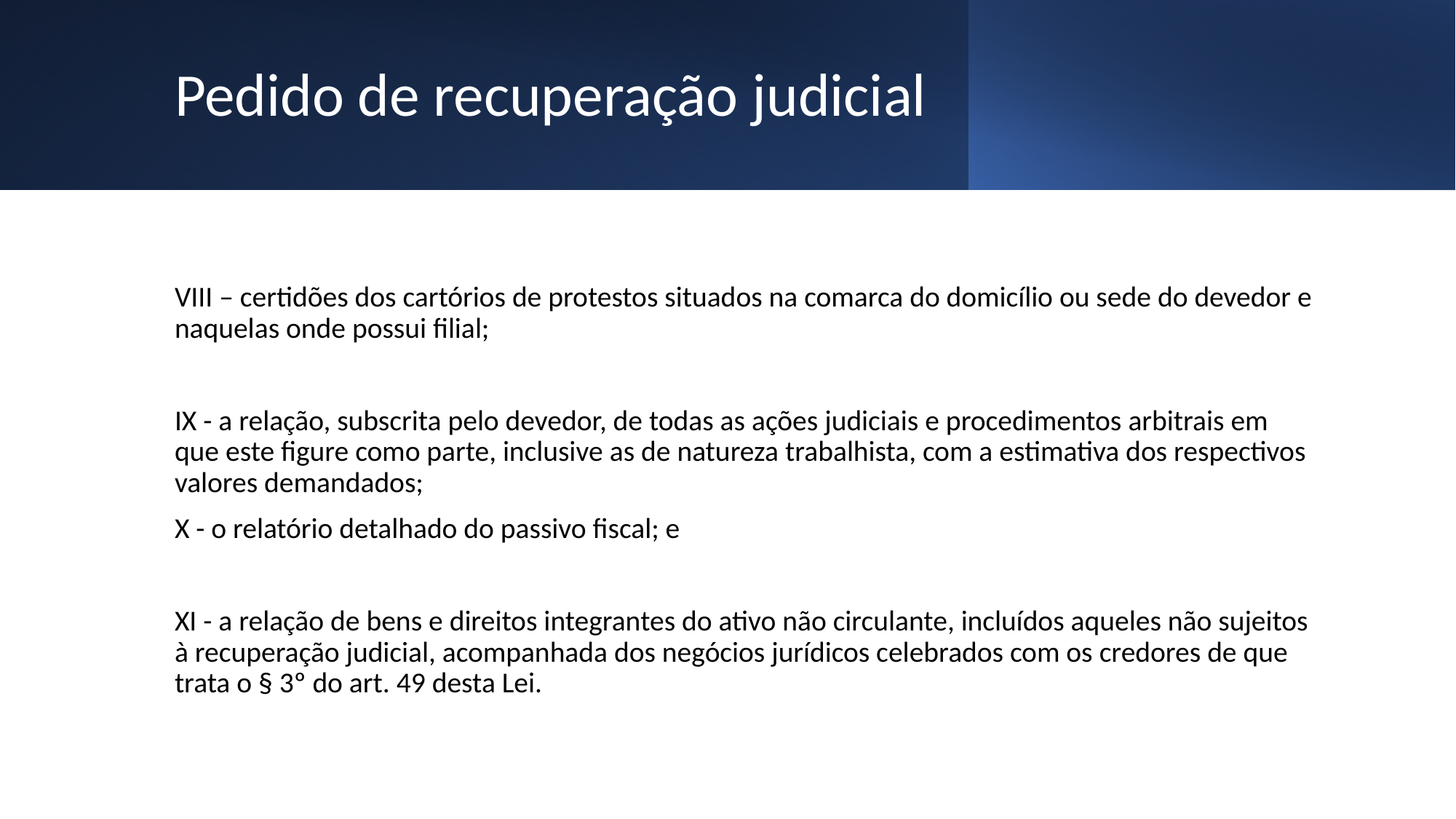

# Pedido de recuperação judicial
VIII – certidões dos cartórios de protestos situados na comarca do domicílio ou sede do devedor e naquelas onde possui filial;

IX - a relação, subscrita pelo devedor, de todas as ações judiciais e procedimentos arbitrais em que este figure como parte, inclusive as de natureza trabalhista, com a estimativa dos respectivos valores demandados;
X - o relatório detalhado do passivo fiscal; e

XI - a relação de bens e direitos integrantes do ativo não circulante, incluídos aqueles não sujeitos à recuperação judicial, acompanhada dos negócios jurídicos celebrados com os credores de que trata o § 3º do art. 49 desta Lei.